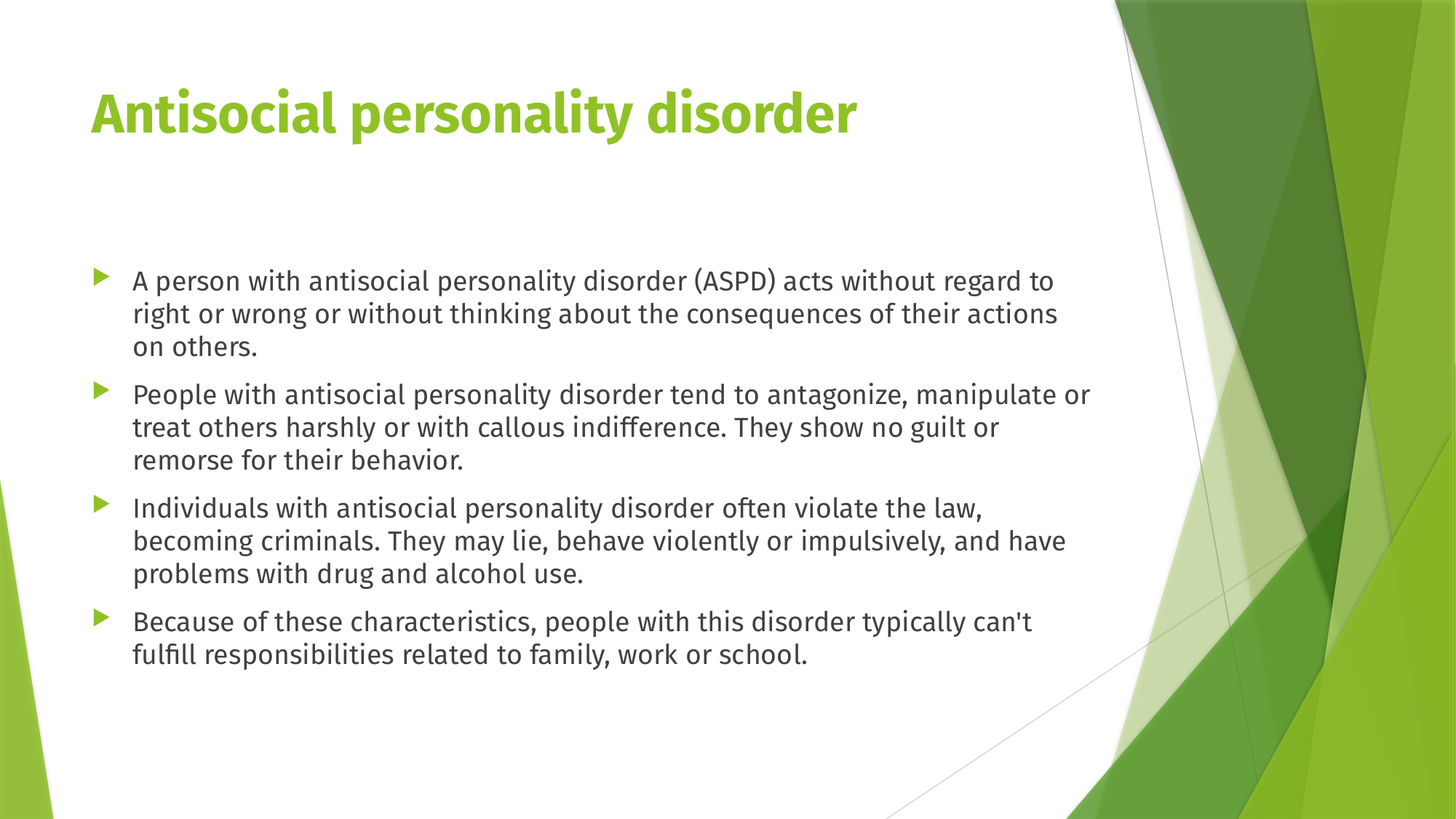

# Antisocial personality disorder
A person with antisocial personality disorder (ASPD) acts without regard to right or wrong or without thinking about the consequences of their actions on others.
People with antisocial personality disorder tend to antagonize, manipulate or treat others harshly or with callous indifference. They show no guilt or remorse for their behavior.
Individuals with antisocial personality disorder often violate the law, becoming criminals. They may lie, behave violently or impulsively, and have problems with drug and alcohol use.
Because of these characteristics, people with this disorder typically can't fulfill responsibilities related to family, work or school.